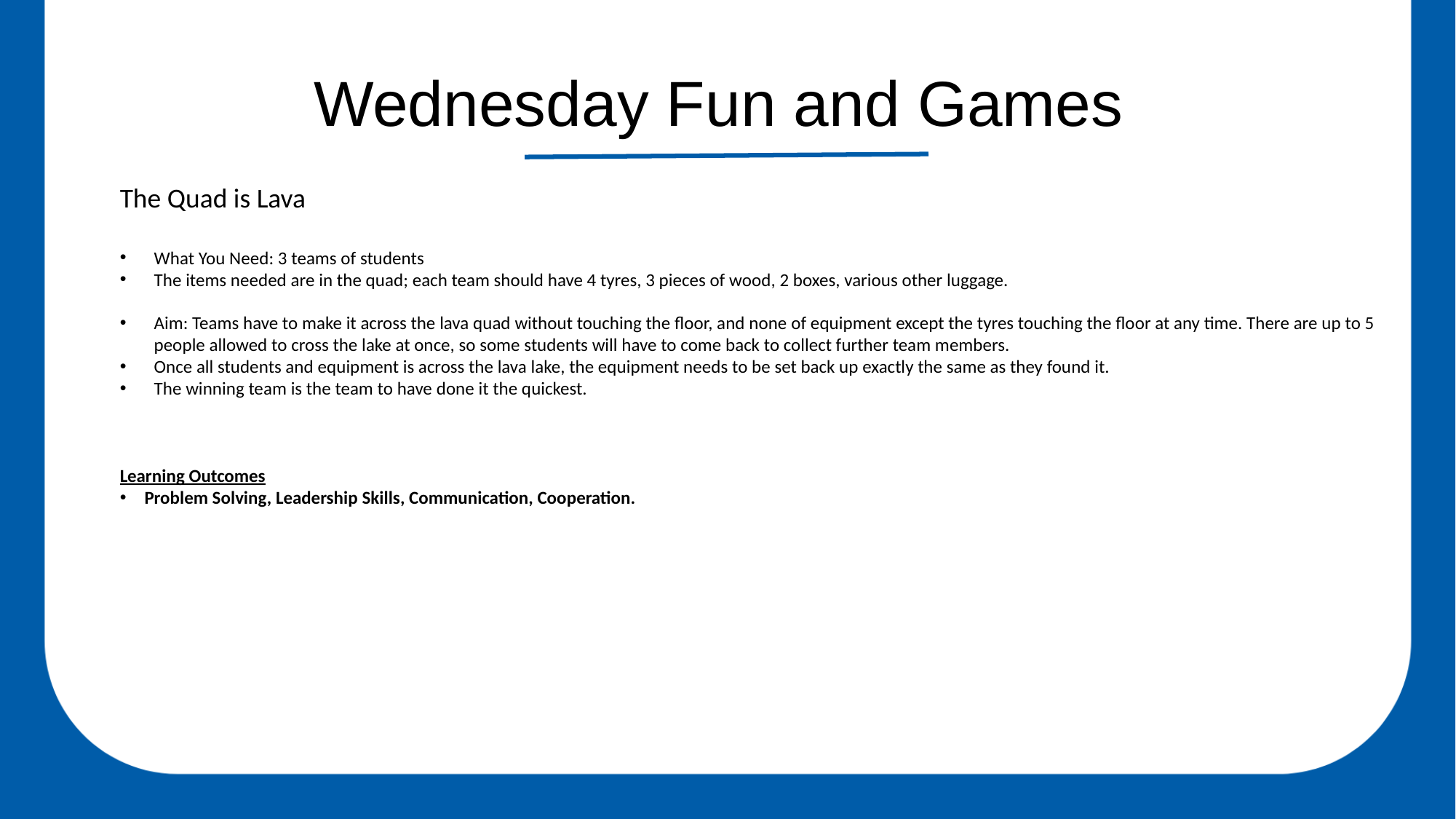

Wednesday Fun and Games
The Quad is Lava

What You Need: 3 teams of students
The items needed are in the quad; each team should have 4 tyres, 3 pieces of wood, 2 boxes, various other luggage.

Aim: Teams have to make it across the lava quad without touching the floor, and none of equipment except the tyres touching the floor at any time. There are up to 5 people allowed to cross the lake at once, so some students will have to come back to collect further team members.
Once all students and equipment is across the lava lake, the equipment needs to be set back up exactly the same as they found it.
The winning team is the team to have done it the quickest.

Learning Outcomes
 Problem Solving, Leadership Skills, Communication, Cooperation.